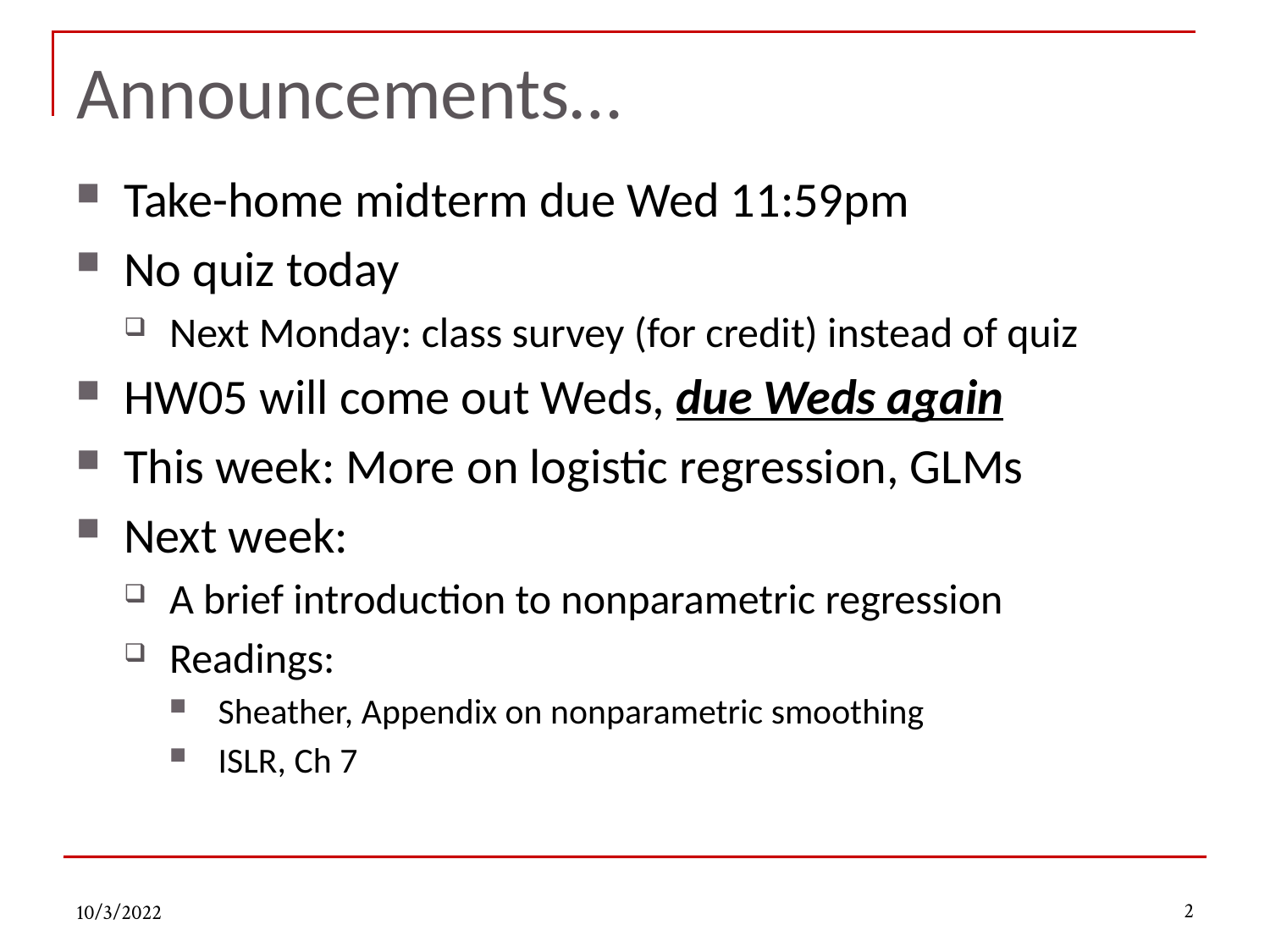

# Announcements…
Take-home midterm due Wed 11:59pm
No quiz today
Next Monday: class survey (for credit) instead of quiz
HW05 will come out Weds, due Weds again
This week: More on logistic regression, GLMs
Next week:
A brief introduction to nonparametric regression
Readings:
Sheather, Appendix on nonparametric smoothing
ISLR, Ch 7
10/3/2022
2